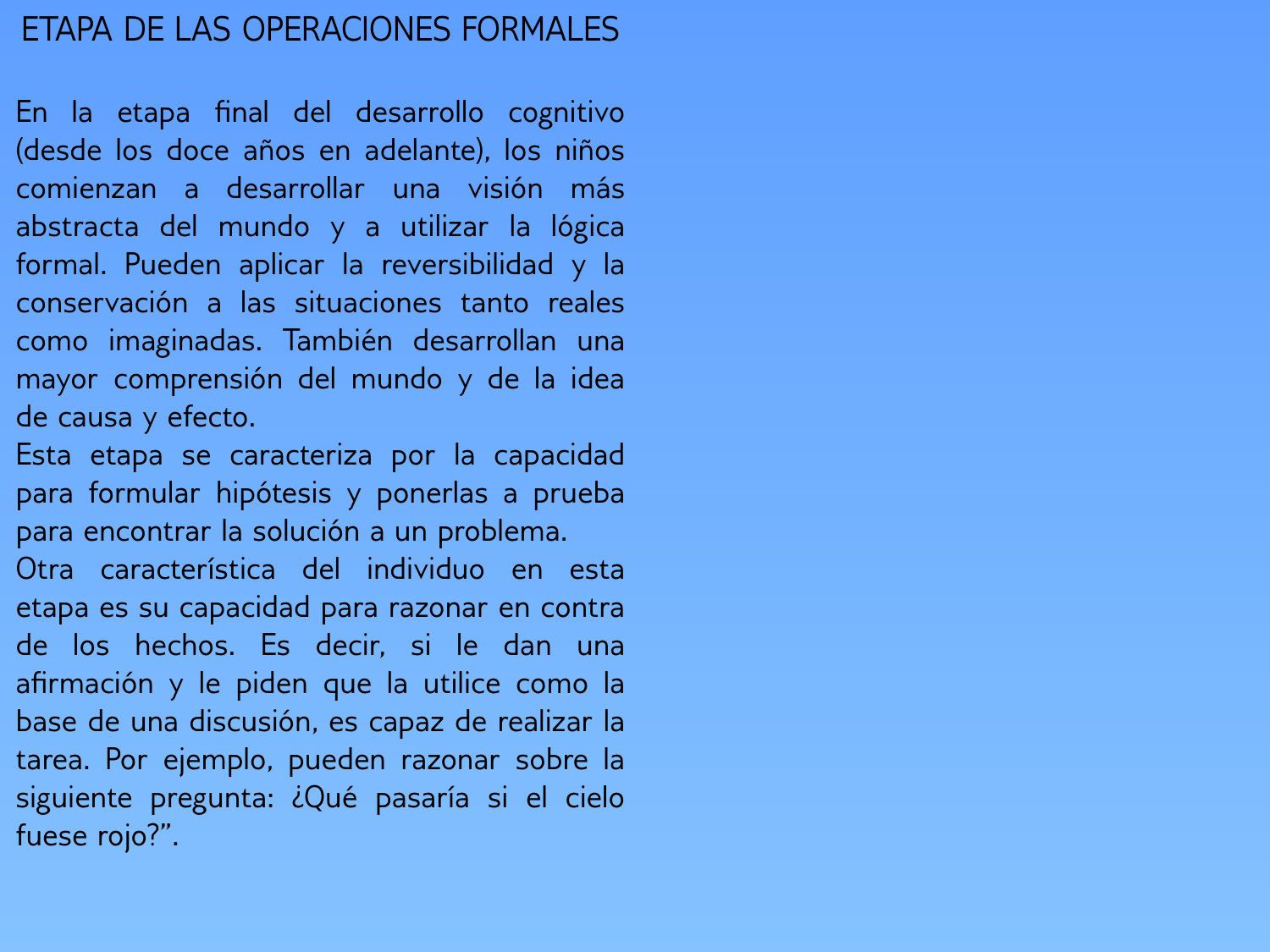

ETAPA DE LAS OPERACIONES FORMALES

En la etapa final del desarrollo cognitivo (desde los doce años en adelante), los niños comienzan a desarrollar una visión más abstracta del mundo y a utilizar la lógica formal. Pueden aplicar la reversibilidad y la conservación a las situaciones tanto reales como imaginadas. También desarrollan una mayor comprensión del mundo y de la idea de causa y efecto.
Esta etapa se caracteriza por la capacidad para formular hipótesis y ponerlas a prueba para encontrar la solución a un problema.
Otra característica del individuo en esta etapa es su capacidad para razonar en contra de los hechos. Es decir, si le dan una afirmación y le piden que la utilice como la base de una discusión, es capaz de realizar la tarea. Por ejemplo, pueden razonar sobre la siguiente pregunta: ¿Qué pasaría si el cielo fuese rojo?”.